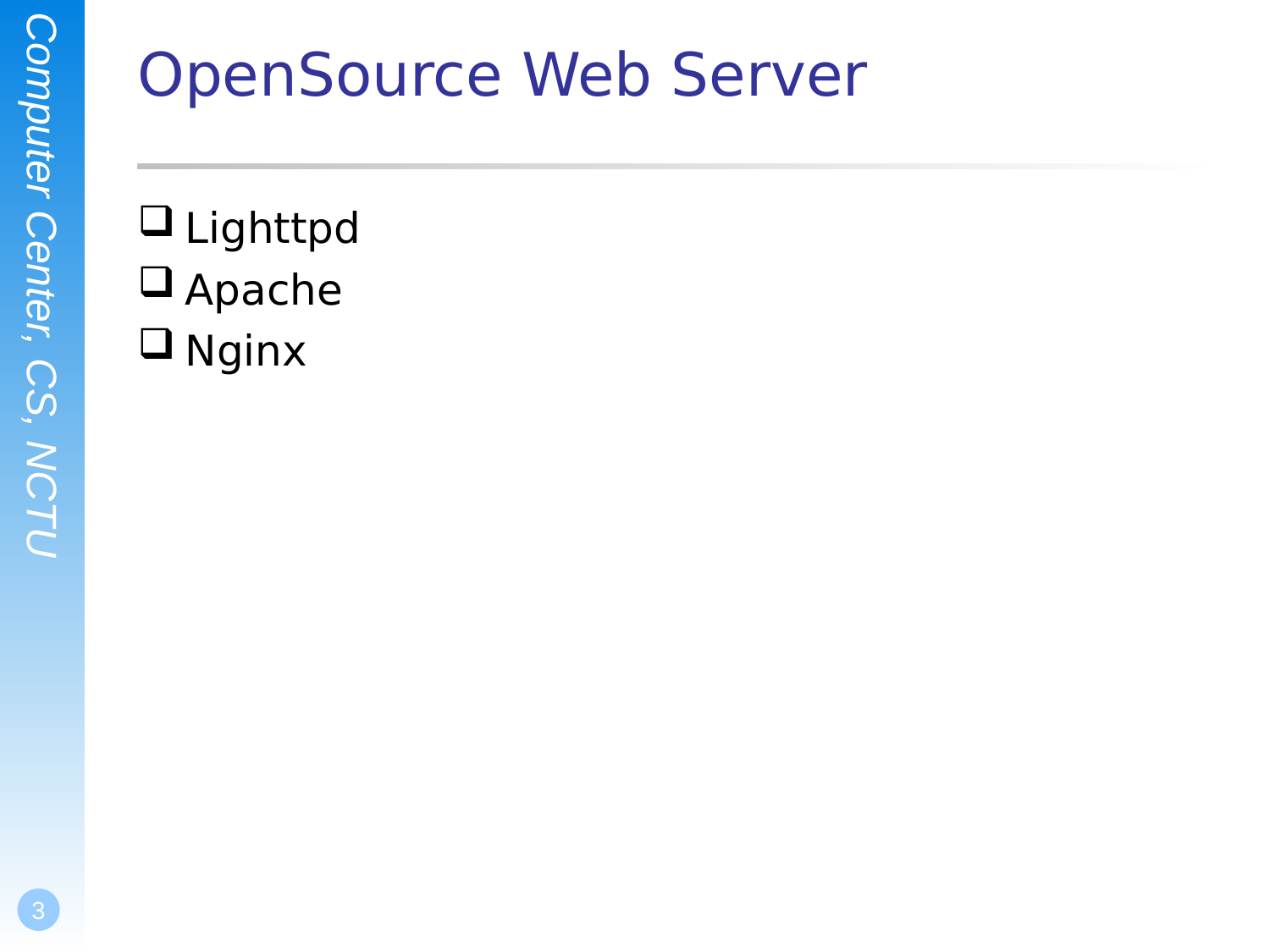

# OpenSource Web Server
Lighttpd
Apache
Nginx